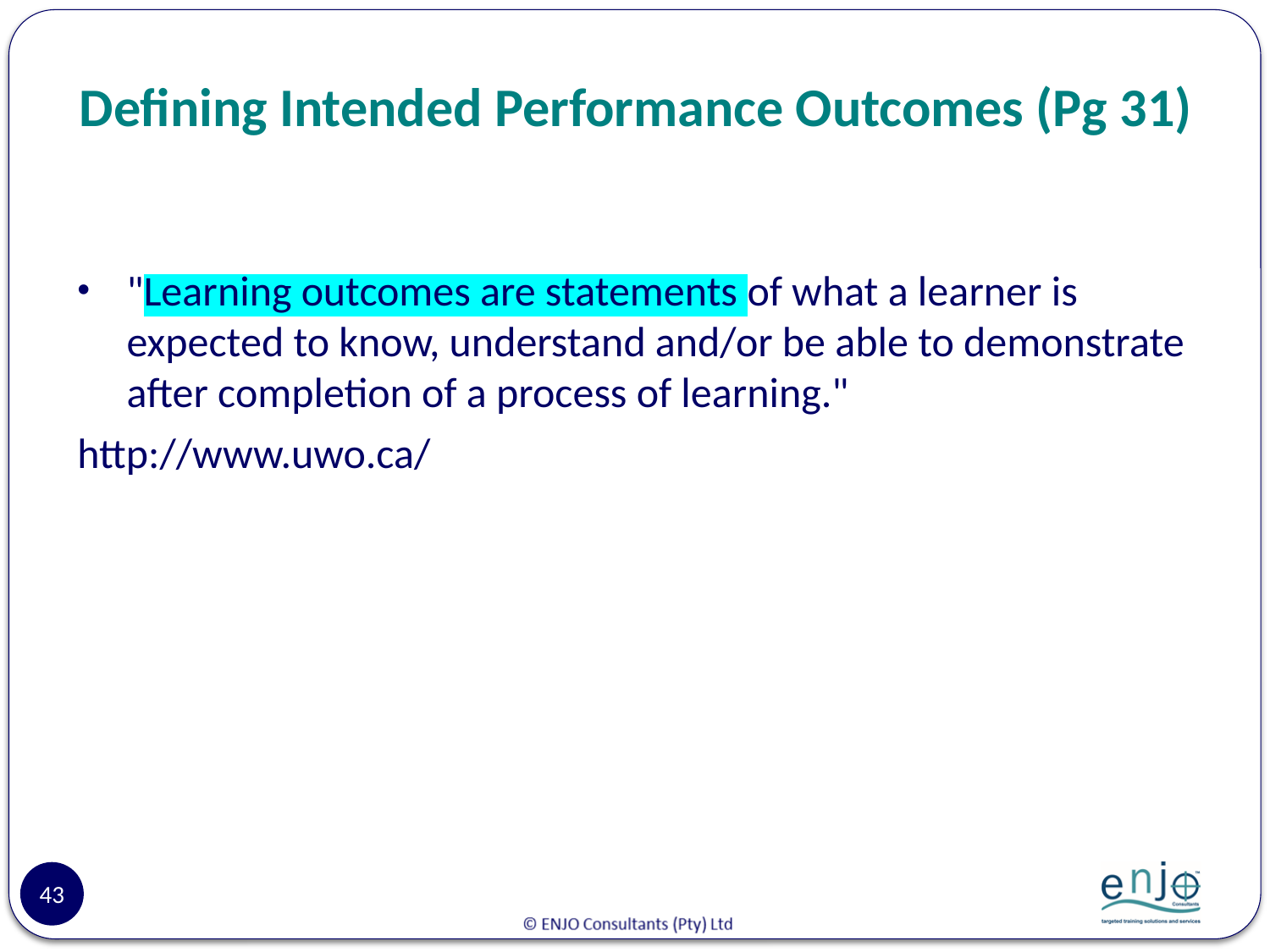

# Defining Intended Performance Outcomes (Pg 31)

"Learning outcomes are statements of what a learner is expected to know, understand and/or be able to demonstrate after completion of a process of learning."
http://www.uwo.ca/

43